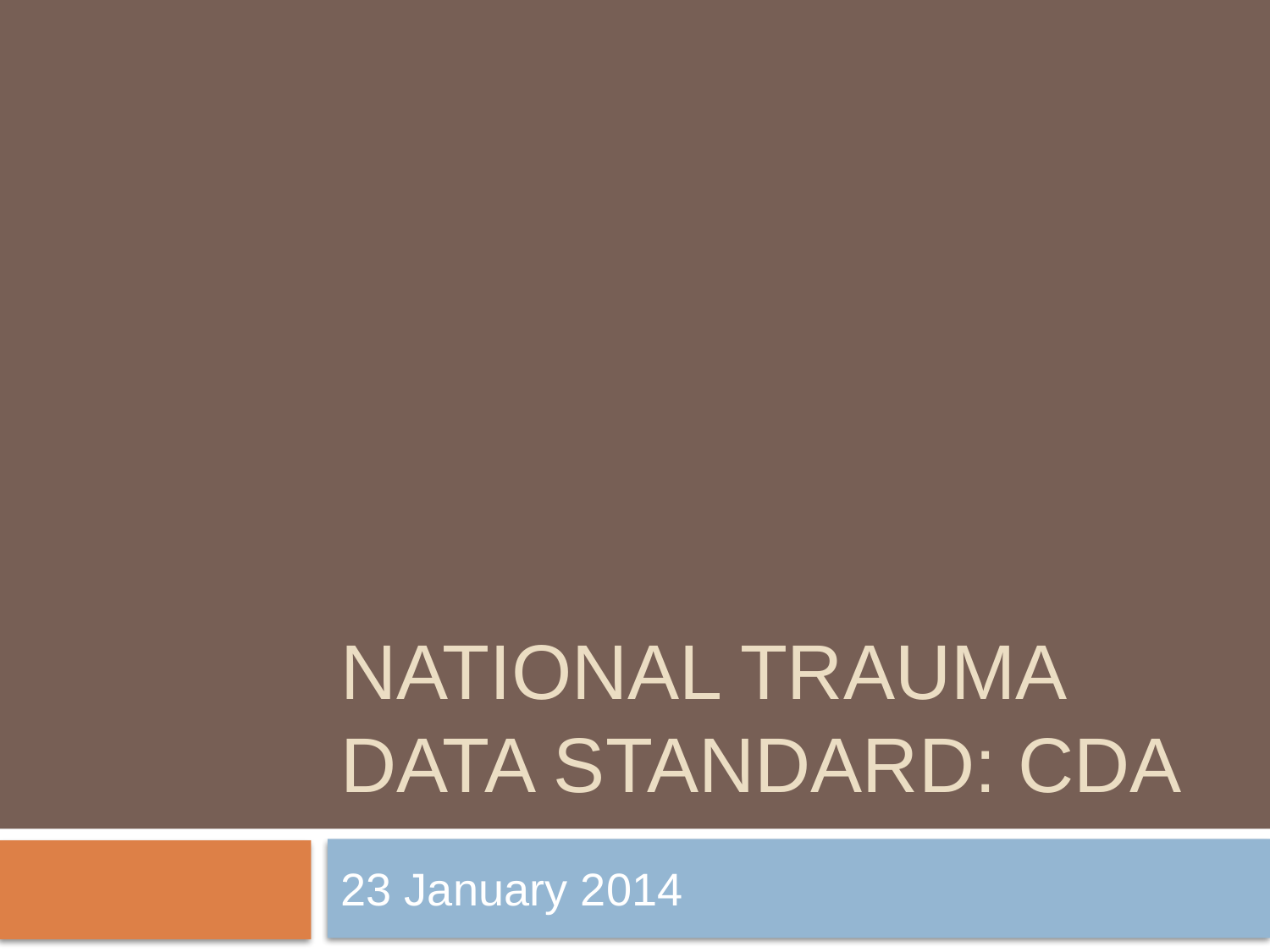

# National Trauma Data Standard: CDA
23 January 2014